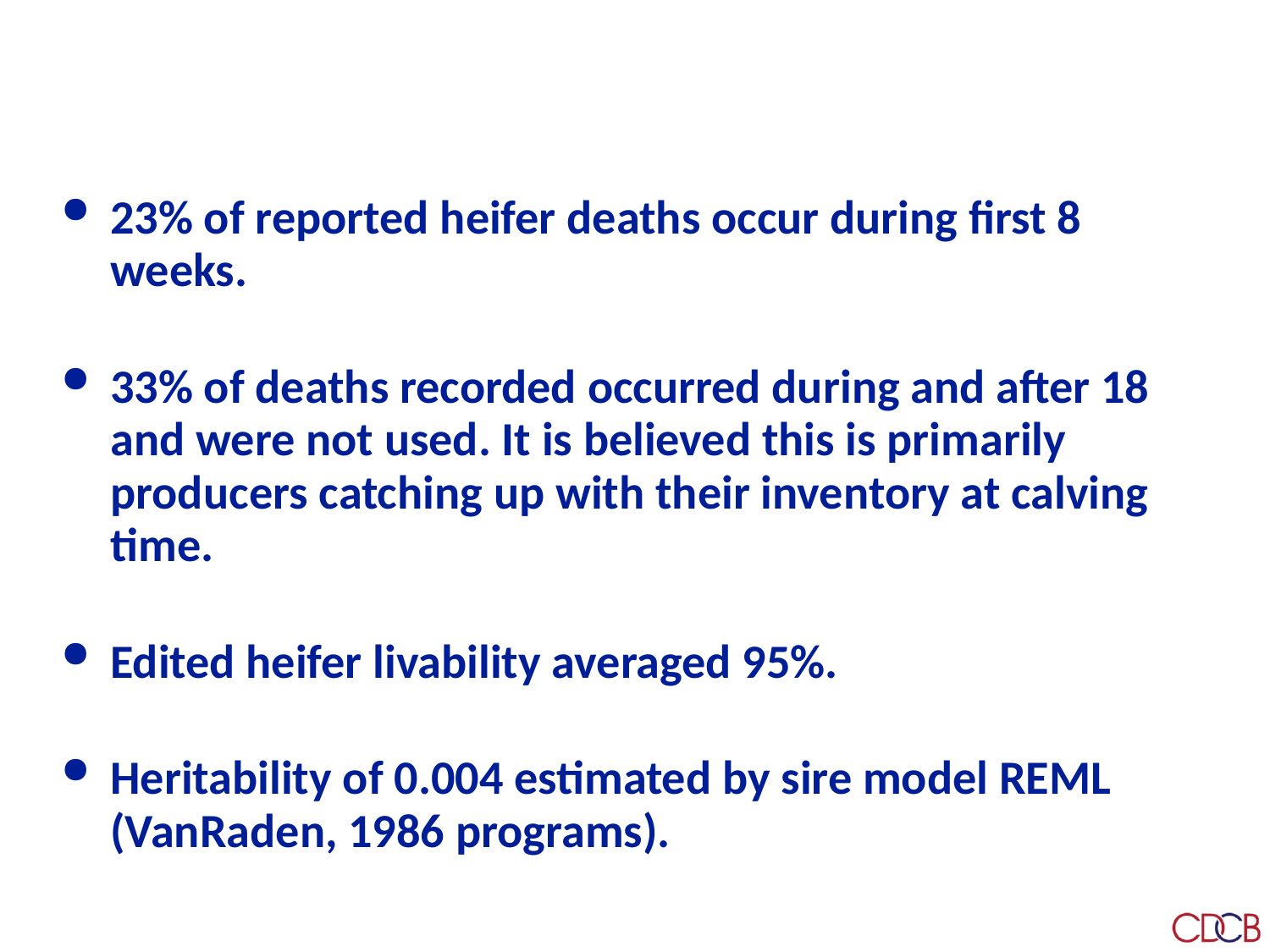

# Heifer livability results
23% of reported heifer deaths occur during first 8 weeks.
33% of deaths recorded occurred during and after 18 and were not used. It is believed this is primarily producers catching up with their inventory at calving time.
Edited heifer livability averaged 95%.
Heritability of 0.004 estimated by sire model REML (VanRaden, 1986 programs).